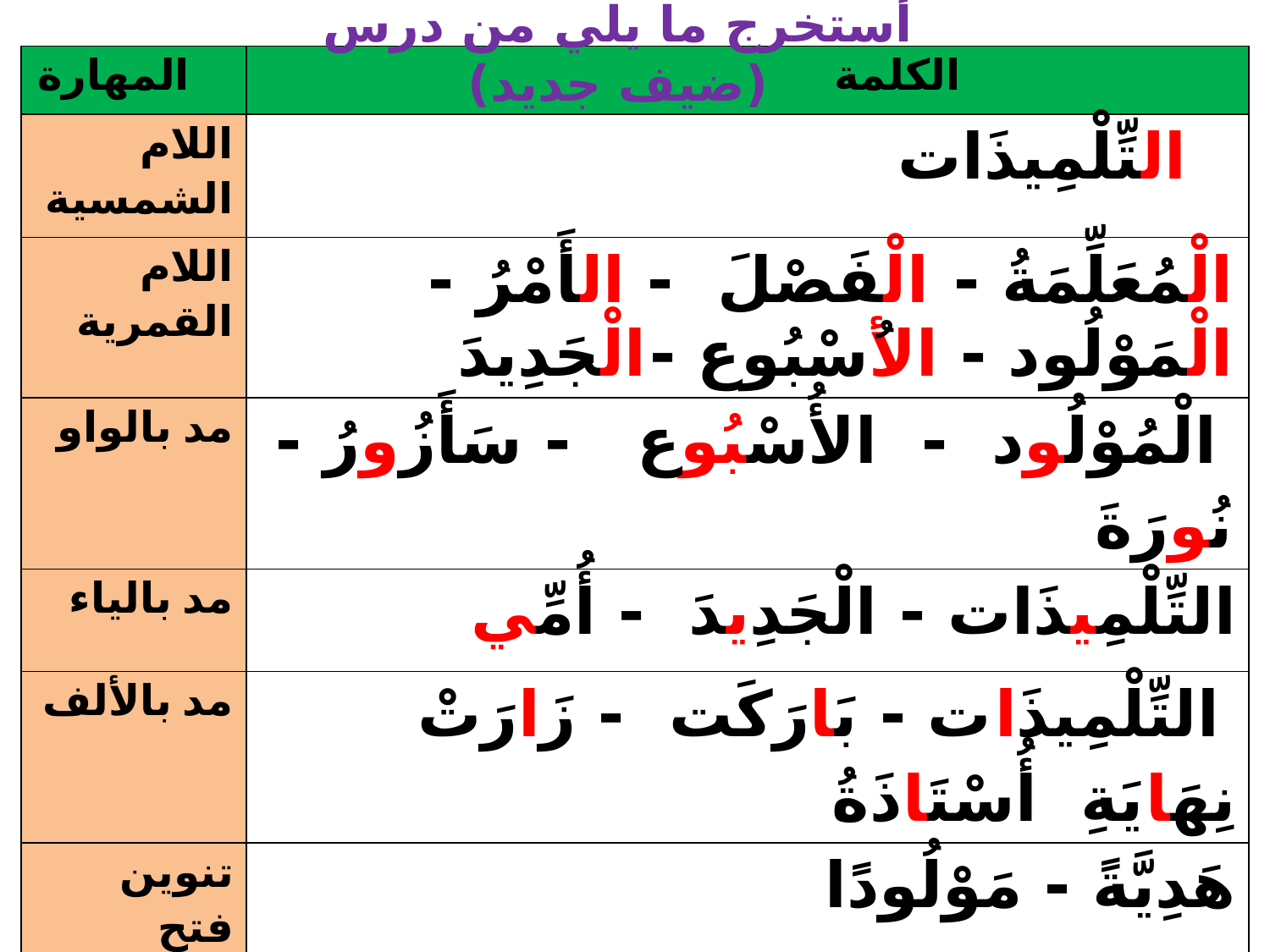

أستخرج ما يلي من درس (ضيف جديد)
| المهارة | الكلمة |
| --- | --- |
| اللام الشمسية | التِّلْمِيذَات |
| اللام القمرية | الْمُعَلِّمَةُ - الْفَصْلَ - الأَمْرُ - الْمَوْلُود - الأُسْبُوع -الْجَدِيدَ |
| مد بالواو | الْمُوْلُود - الأُسْبُوع - سَأَزُورُ - نُورَةَ |
| مد بالياء | التِّلْمِيذَات - الْجَدِيدَ - أُمِّي |
| مد بالألف | التِّلْمِيذَات - بَارَكَت - زَارَتْ نِهَايَةِ أُسْتَاذَةُ |
| تنوين فتح | هَدِيَّةً - مَوْلُودًا |
| هاء آخر الكلمة | لَه |
| التاء المربوطة | نُورَةَ - الْمُعَلِّمَةُ - نِهَايَةِ - أُسْرَةَ - هَدِيَّةً - أُسْتَاذَةُ |
| التاء المفتوحة | دَخَلَتِ -سَأَلَتِ -فَرَأَت-التِّلْمِيذَات – قَدَّمَتْ - بَارَكَت زَارَتْ |